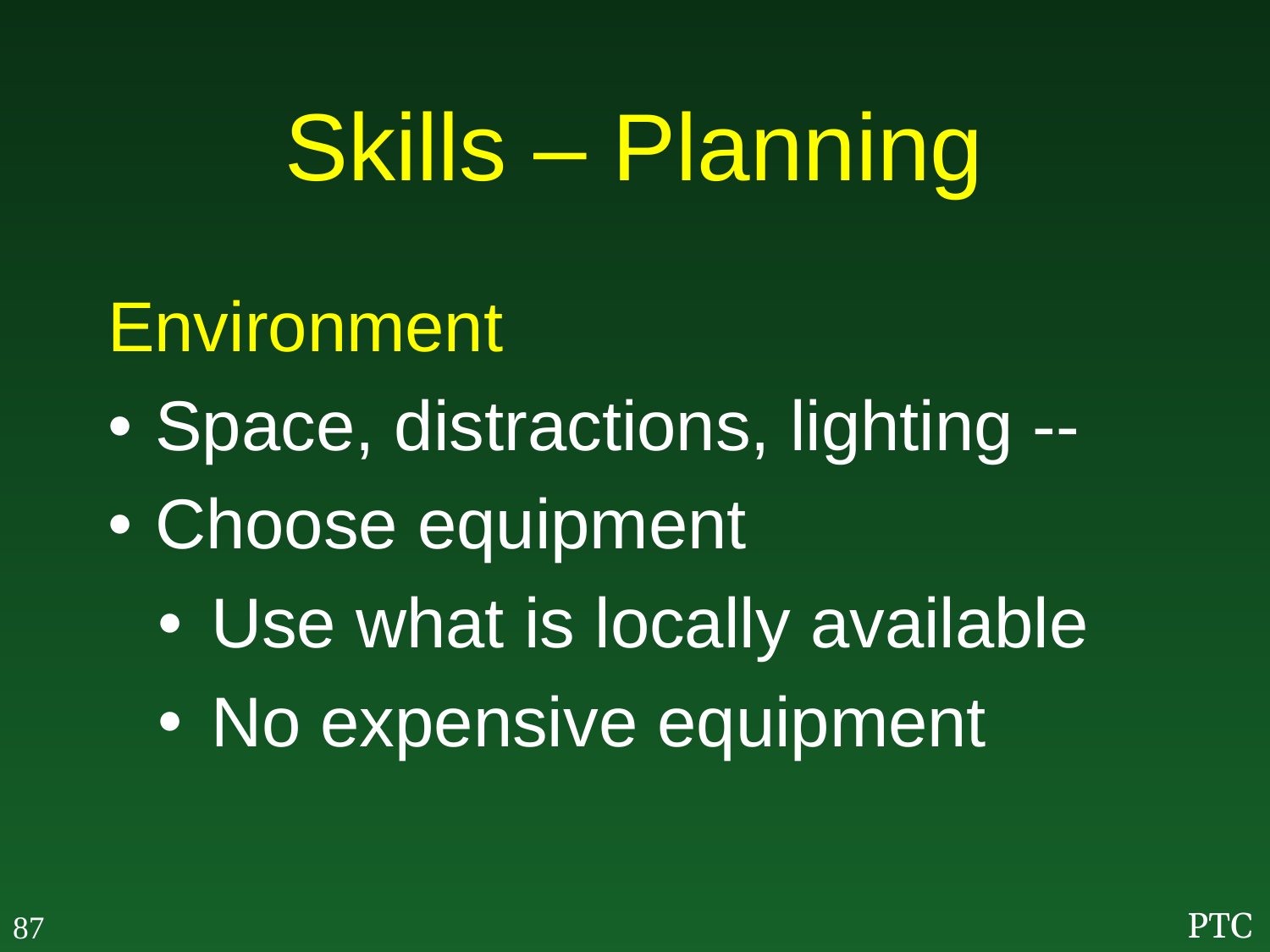

# Skills – Planning
Environment
Space, distractions, lighting --
Choose equipment
Use what is locally available
No expensive equipment

87